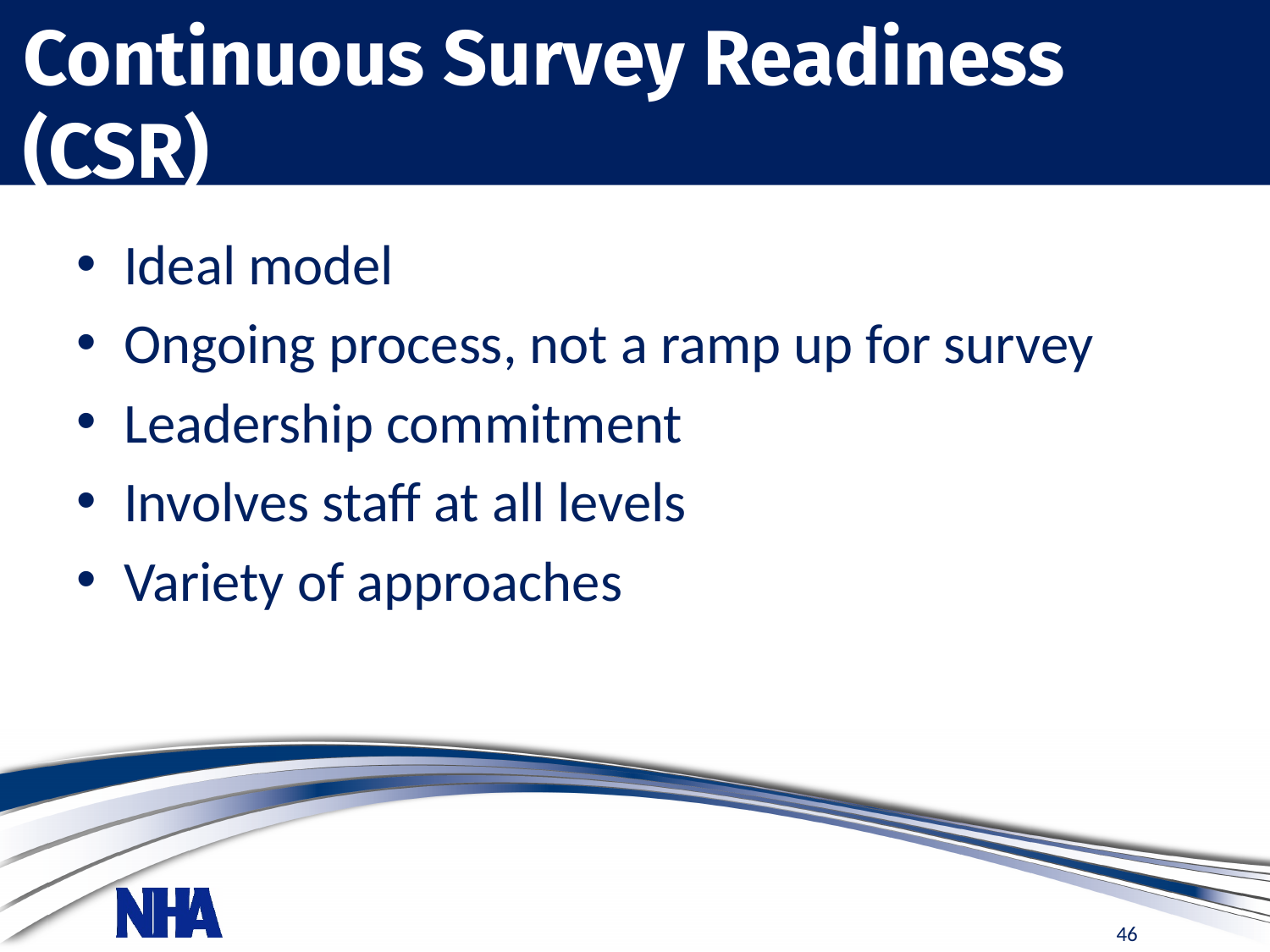

# Continuous Survey Readiness (CSR)

Ideal model
Ongoing process, not a ramp up for survey
Leadership commitment
Involves staff at all levels
Variety of approaches